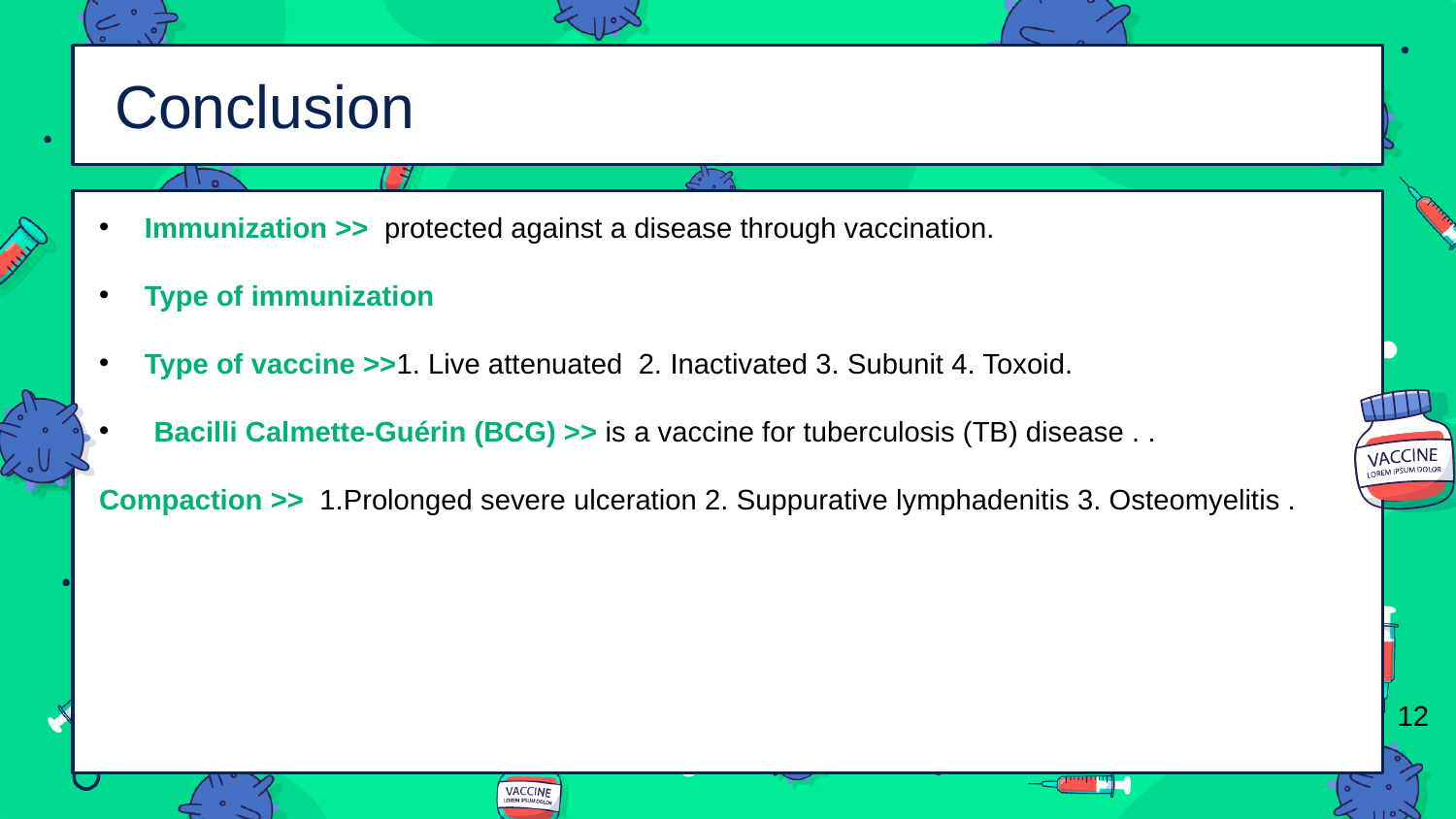

# Conclusion
Immunization >>  protected against a disease through vaccination.
Type of immunization
Type of vaccine >>1. Live attenuated  2. Inactivated 3. Subunit 4. Toxoid.
Bacilli Calmette-Guérin (BCG) >> is a vaccine for tuberculosis (TB) disease . .
Compaction >>  1.Prolonged severe ulceration 2. Suppurative lymphadenitis 3. Osteomyelitis .

12